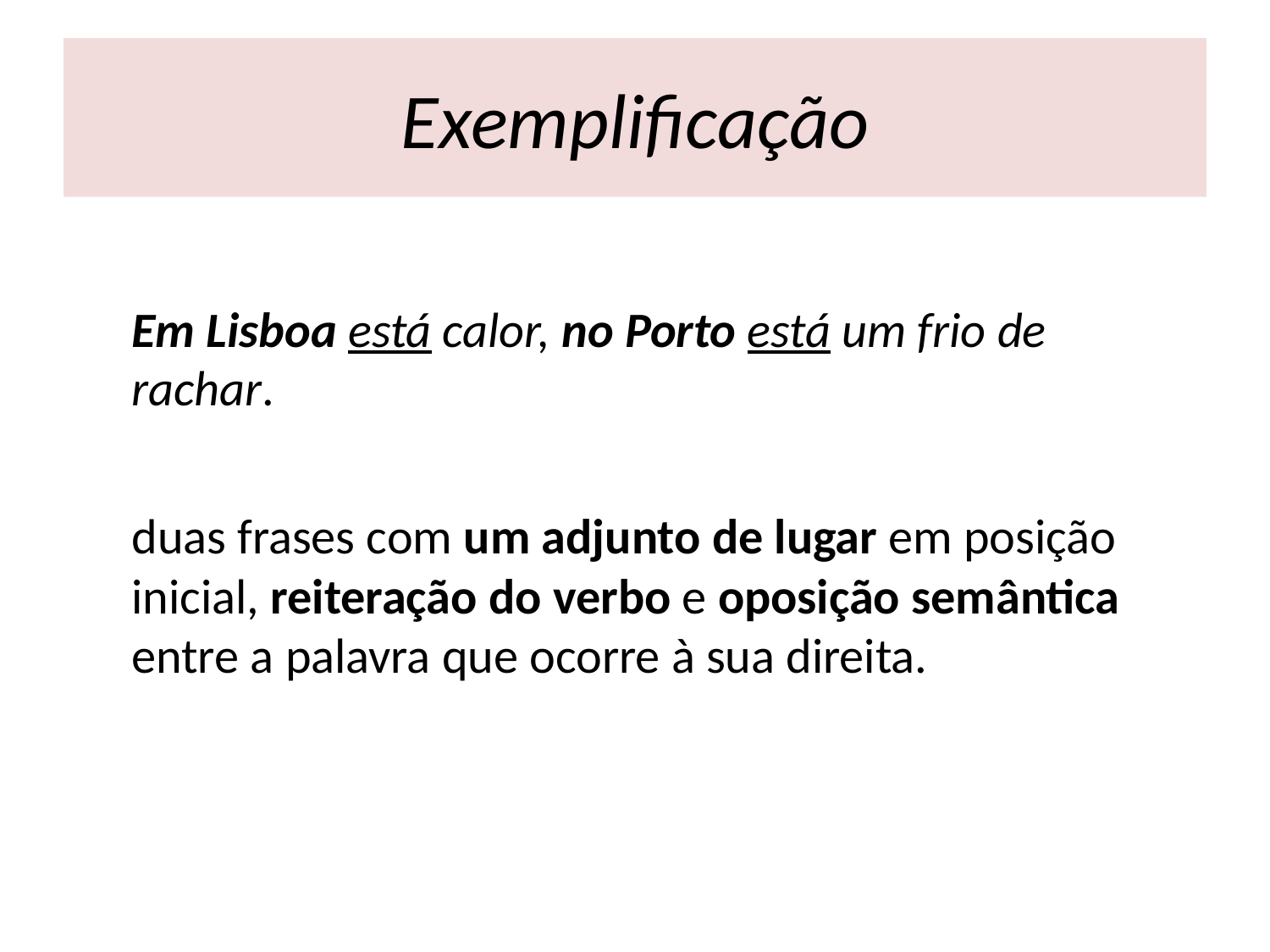

# Exemplificação

Em Lisboa está calor, no Porto está um frio de rachar.

duas frases com um adjunto de lugar em posição inicial, reiteração do verbo e oposição semântica entre a palavra que ocorre à sua direita.